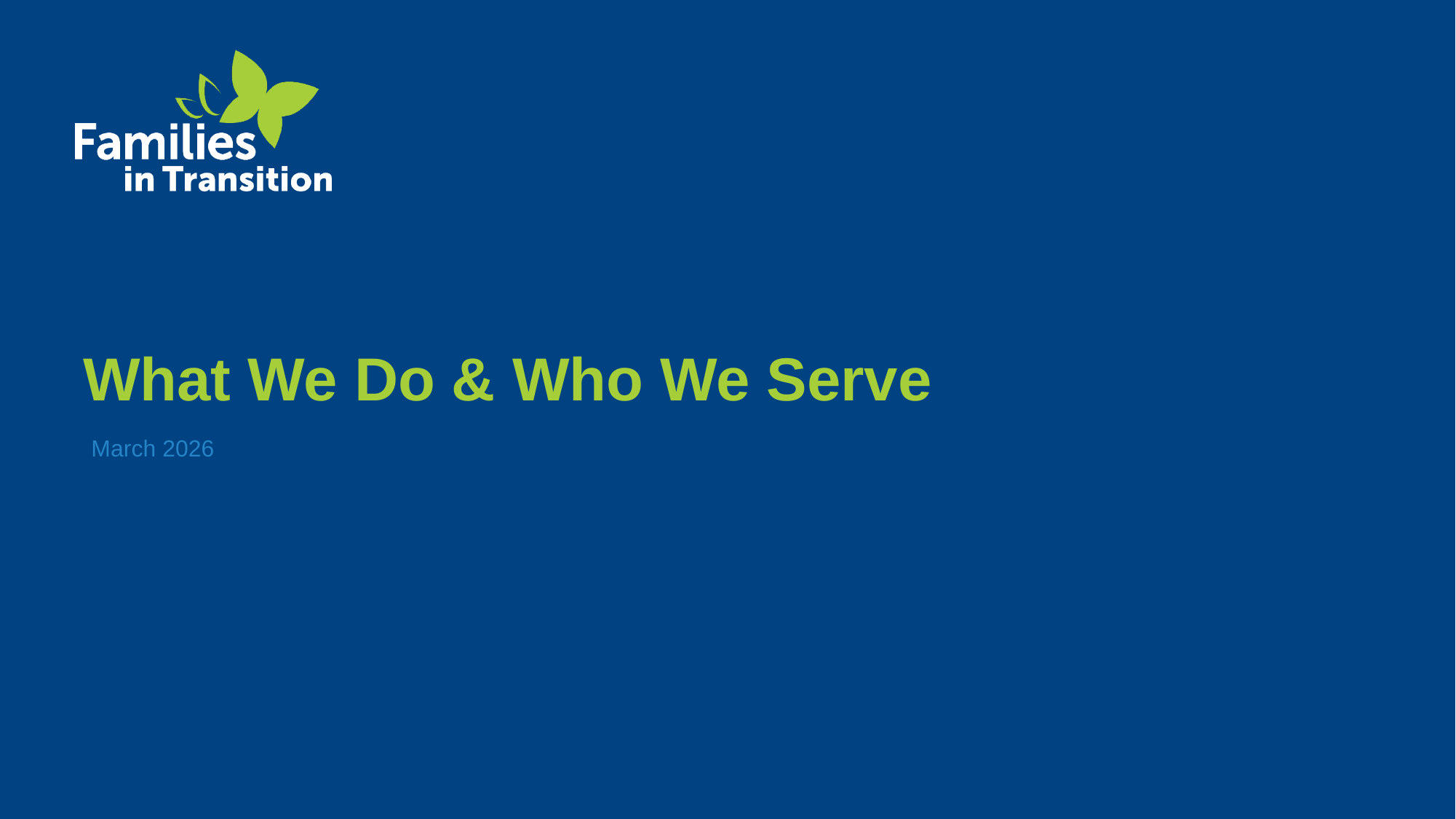

# What We Do & Who We Serve

March 2026